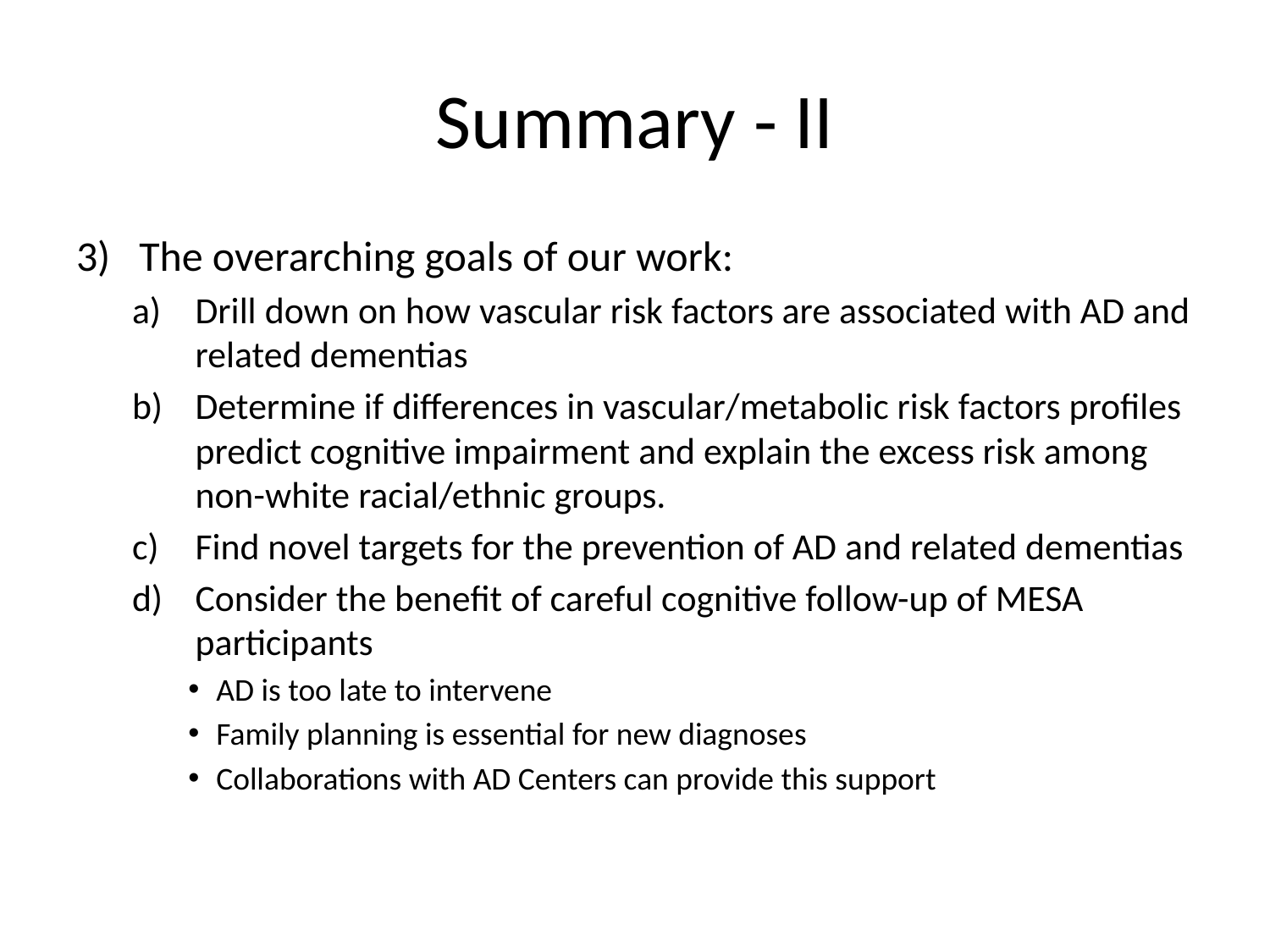

# Summary - II
The overarching goals of our work:
Drill down on how vascular risk factors are associated with AD and related dementias
Determine if differences in vascular/metabolic risk factors profiles predict cognitive impairment and explain the excess risk among non-white racial/ethnic groups.
Find novel targets for the prevention of AD and related dementias
Consider the benefit of careful cognitive follow-up of MESA participants
AD is too late to intervene
Family planning is essential for new diagnoses
Collaborations with AD Centers can provide this support